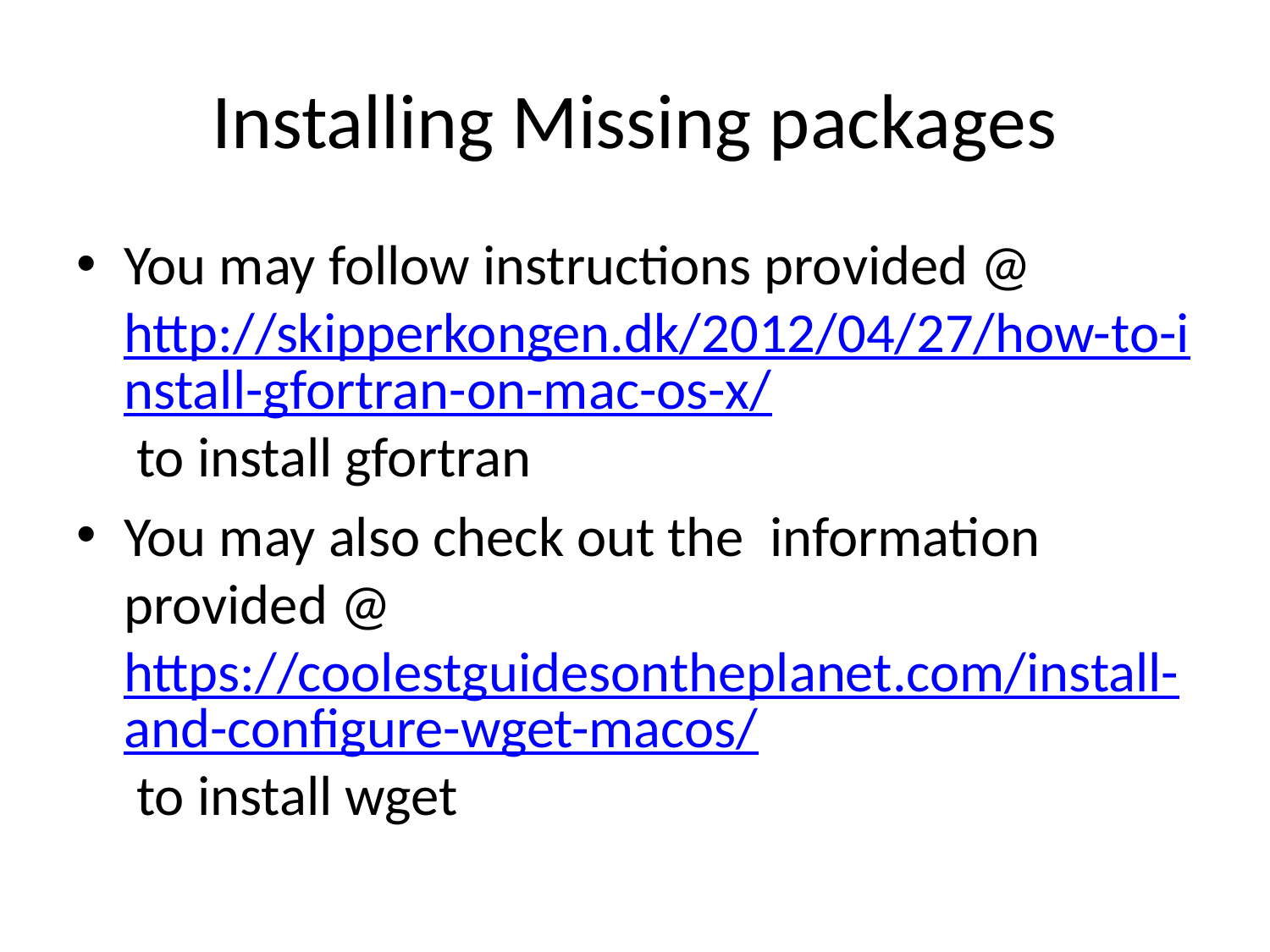

# Installing Missing packages
You may follow instructions provided @ http://skipperkongen.dk/2012/04/27/how-to-install-gfortran-on-mac-os-x/ to install gfortran
You may also check out the  information provided @ https://coolestguidesontheplanet.com/install-and-configure-wget-macos/ to install wget